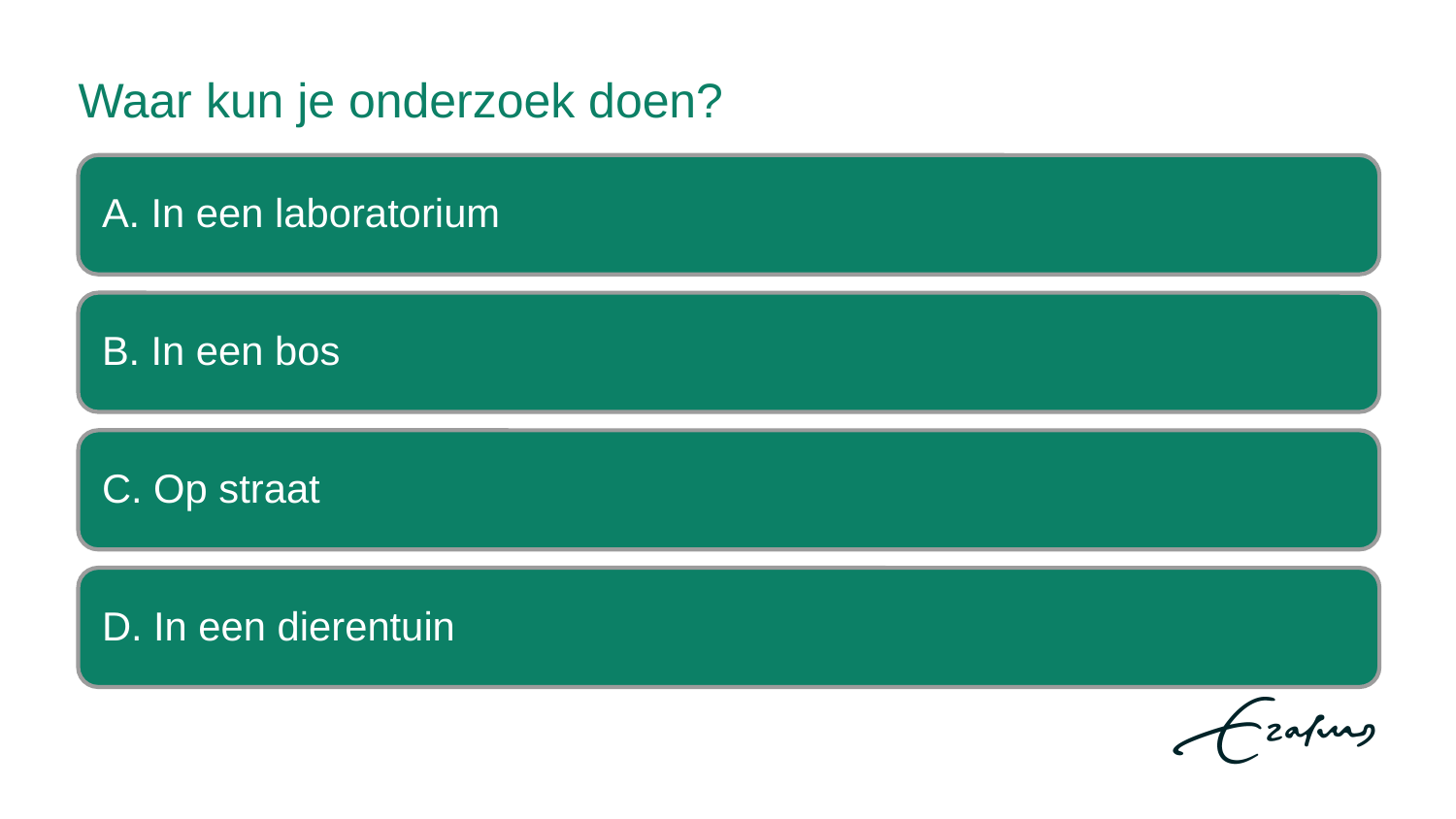

# Waar kun je onderzoek doen?
A. In een laboratorium
B. In een bos
C. Op straat
D. In een dierentuin